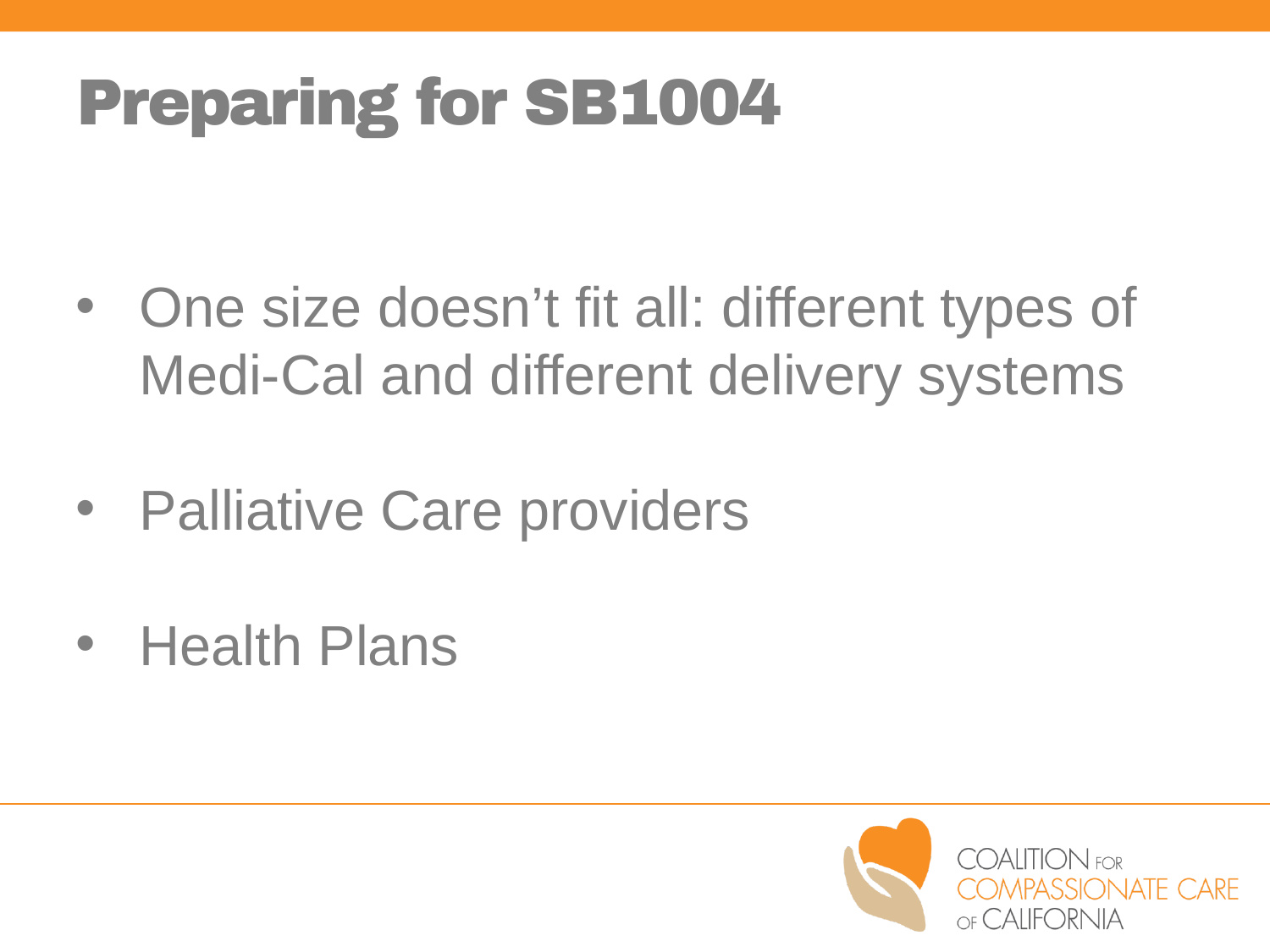

Preparing for SB1004
One size doesn’t fit all: different types of Medi-Cal and different delivery systems

Palliative Care providers

Health Plans